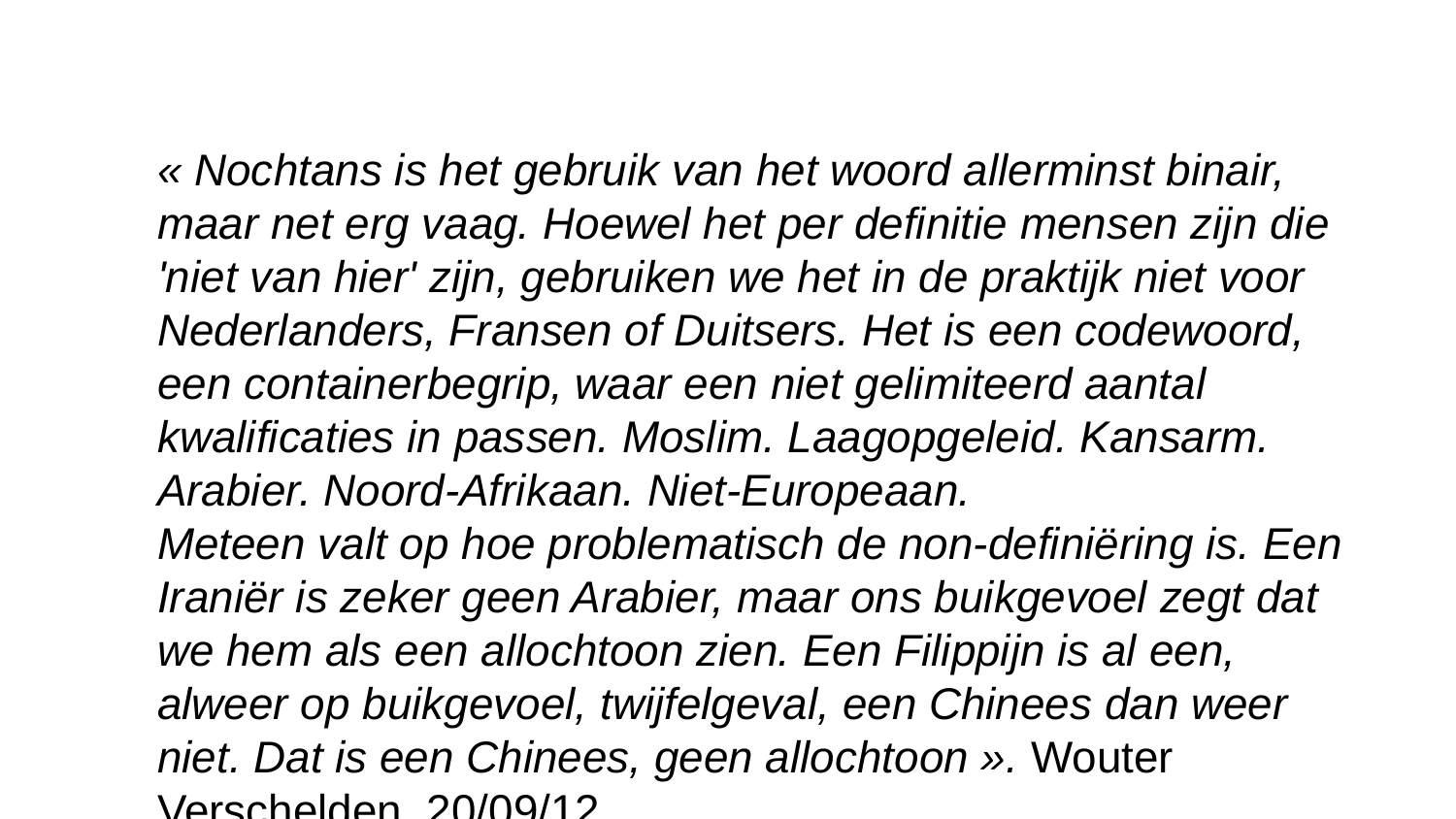

« Nochtans is het gebruik van het woord allerminst binair, maar net erg vaag. Hoewel het per definitie mensen zijn die 'niet van hier' zijn, gebruiken we het in de praktijk niet voor Nederlanders, Fransen of Duitsers. Het is een codewoord, een containerbegrip, waar een niet gelimiteerd aantal kwalificaties in passen. Moslim. Laagopgeleid. Kansarm. Arabier. Noord-Afrikaan. Niet-Europeaan.
Meteen valt op hoe problematisch de non-definiëring is. Een Iraniër is zeker geen Arabier, maar ons buikgevoel zegt dat we hem als een allochtoon zien. Een Filippijn is al een, alweer op buikgevoel, twijfelgeval, een Chinees dan weer niet. Dat is een Chinees, geen allochtoon ». Wouter Verschelden, 20/09/12